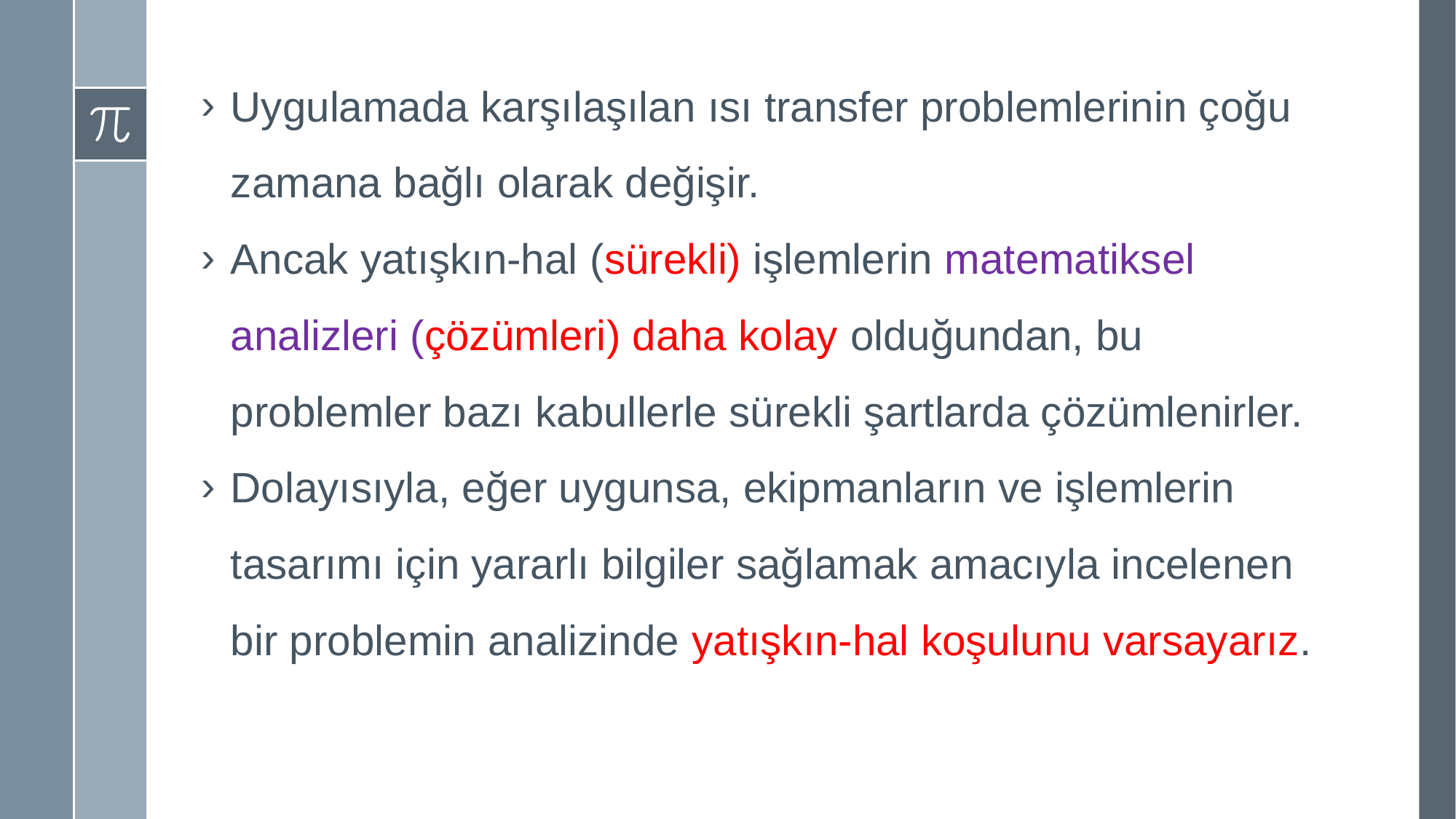

Uygulamada karşılaşılan ısı transfer problemlerinin çoğu zamana bağlı olarak değişir.
Ancak yatışkın-hal (sürekli) işlemlerin matematiksel analizleri (çözümleri) daha kolay olduğundan, bu problemler bazı kabullerle sürekli şartlarda çözümlenirler.
Dolayısıyla, eğer uygunsa, ekipmanların ve işlemlerin tasarımı için yararlı bilgiler sağlamak amacıyla incelenen bir problemin analizinde yatışkın-hal koşulunu varsayarız.